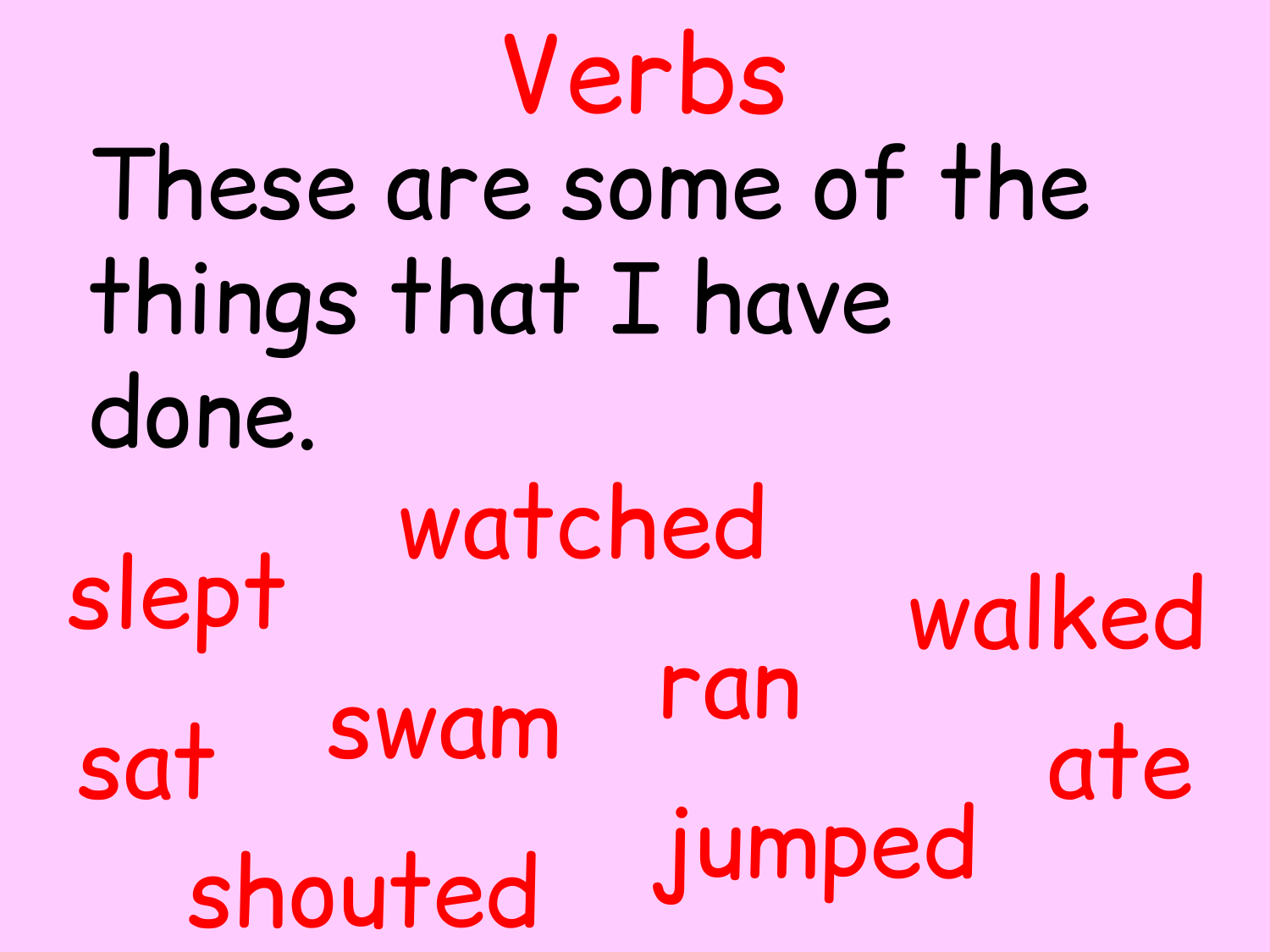

Verbs
These are some of the things that I have done.
watched
slept
walked
ran
swam
sat
ate
jumped
shouted
By A. Gore